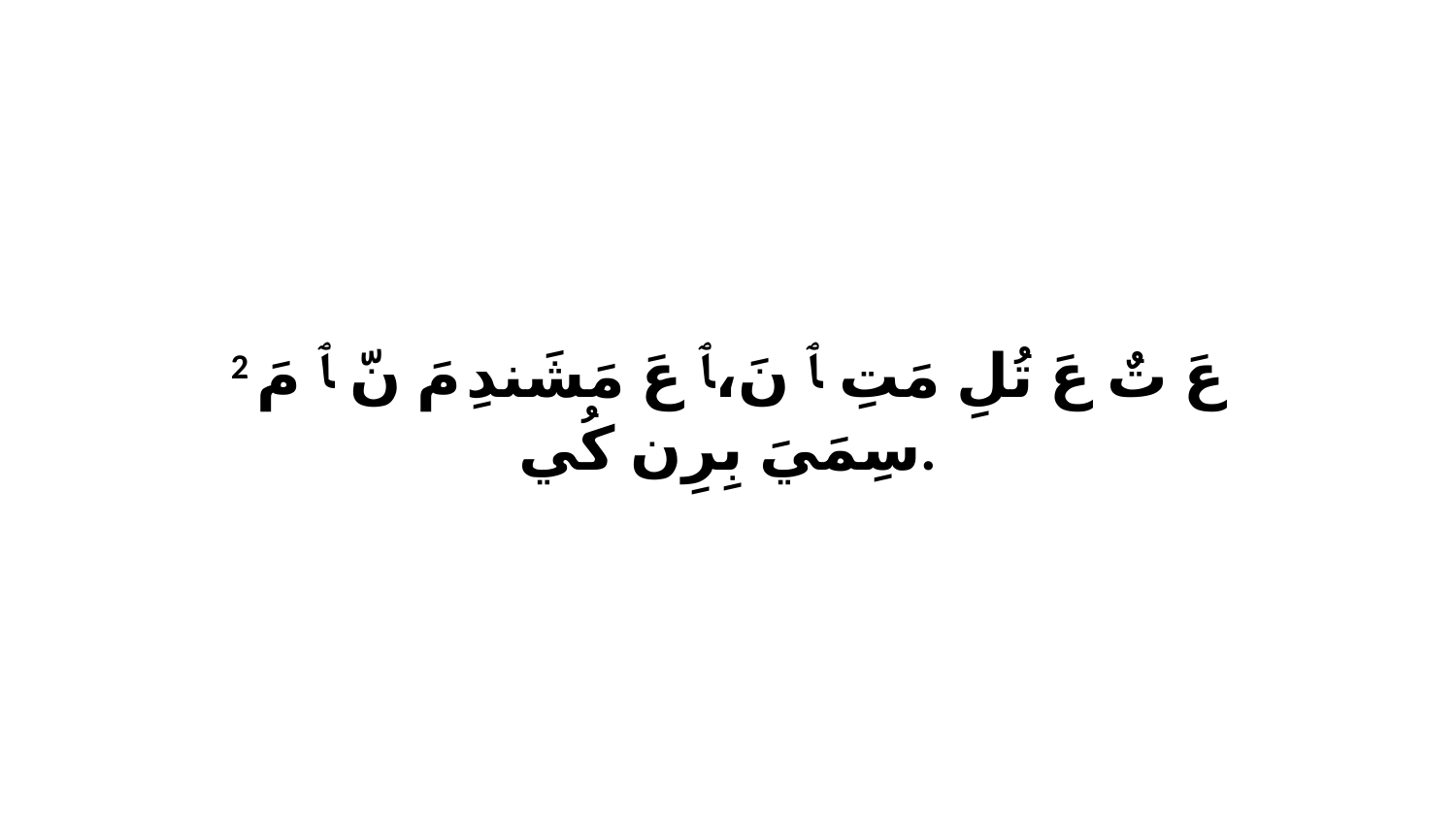

2 عَ تٌ عَ تُلِ مَتِ ﭑ نَ،ﭑ عَ مَشَندِ مَ نّ ﭑ مَ سِمَيَ بِرِن كُي.